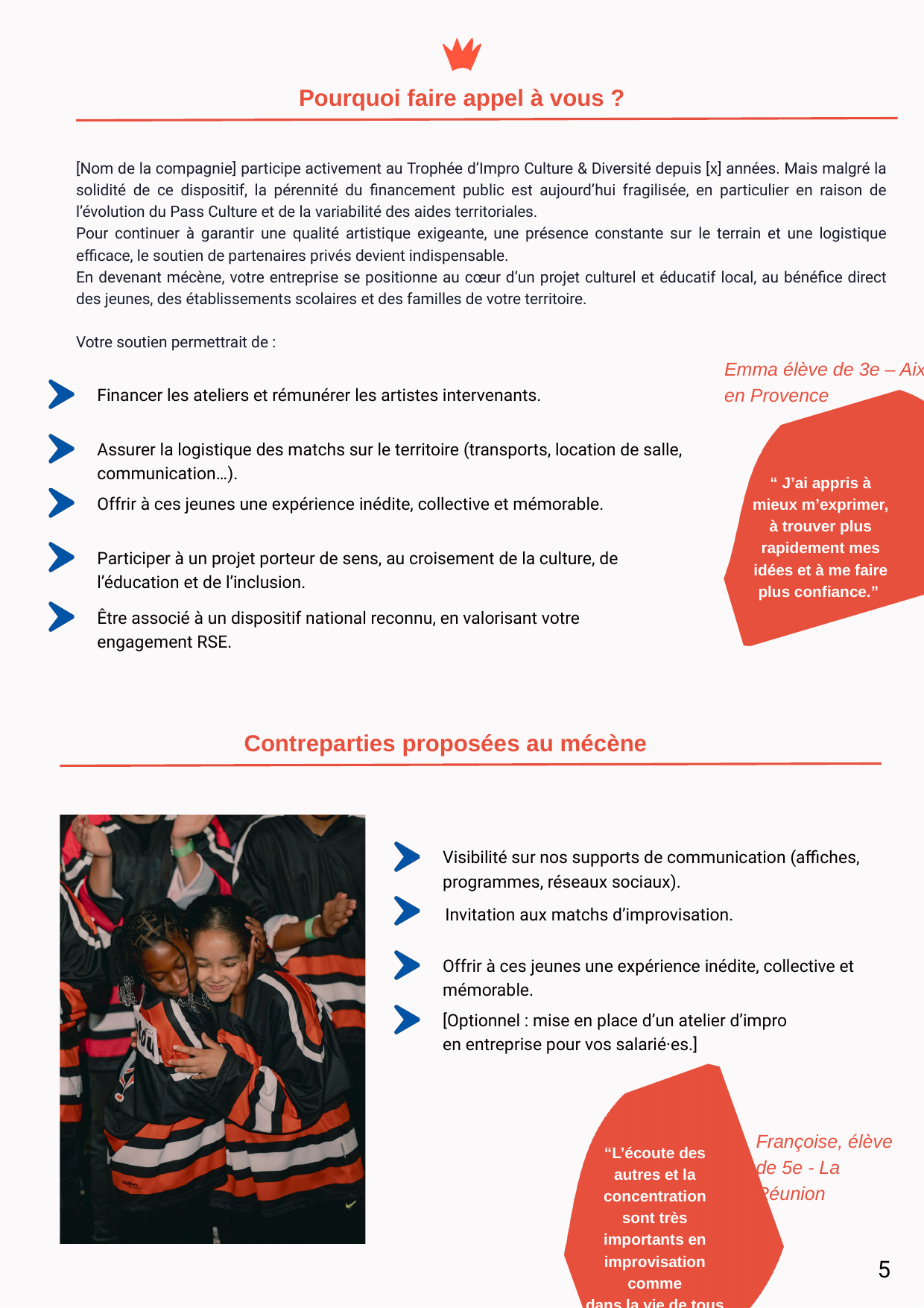

Pourquoi faire appel à vous ?

[Nom de la compagnie] participe activement au Trophée d’Impro Culture & Diversité depuis [x] années. Mais malgré la solidité de ce dispositif, la pérennité du financement public est aujourd’hui fragilisée, en particulier en raison de l’évolution du Pass Culture et de la variabilité des aides territoriales.
Pour continuer à garantir une qualité artistique exigeante, une présence constante sur le terrain et une logistique efficace, le soutien de partenaires privés devient indispensable.
En devenant mécène, votre entreprise se positionne au cœur d’un projet culturel et éducatif local, au bénéfice direct des jeunes, des établissements scolaires et des familles de votre territoire.

Votre soutien permettrait de :
Emma élève de 3e – Aix en Provence

Financer les ateliers et rémunérer les artistes intervenants.

Assurer la logistique des matchs sur le territoire (transports, location de salle, communication…).
“ J’ai appris à mieux m’exprimer, à trouver plus rapidement mes idées et à me faire plus confiance.”

Offrir à ces jeunes une expérience inédite, collective et mémorable.

Participer à un projet porteur de sens, au croisement de la culture, de l’éducation et de l’inclusion.

Être associé à un dispositif national reconnu, en valorisant votre engagement RSE.
Contreparties proposées au mécène

Visibilité sur nos supports de communication (affiches, programmes, réseaux sociaux).

Invitation aux matchs d’improvisation.

Offrir à ces jeunes une expérience inédite, collective et mémorable.

[Optionnel : mise en place d’un atelier d’impro en entreprise pour vos salarié·es.]

Françoise, élève de 5e - La Réunion
“L’écoute des autres et la concentration sont très importants en improvisation comme
dans la vie de tous les jours.”
5